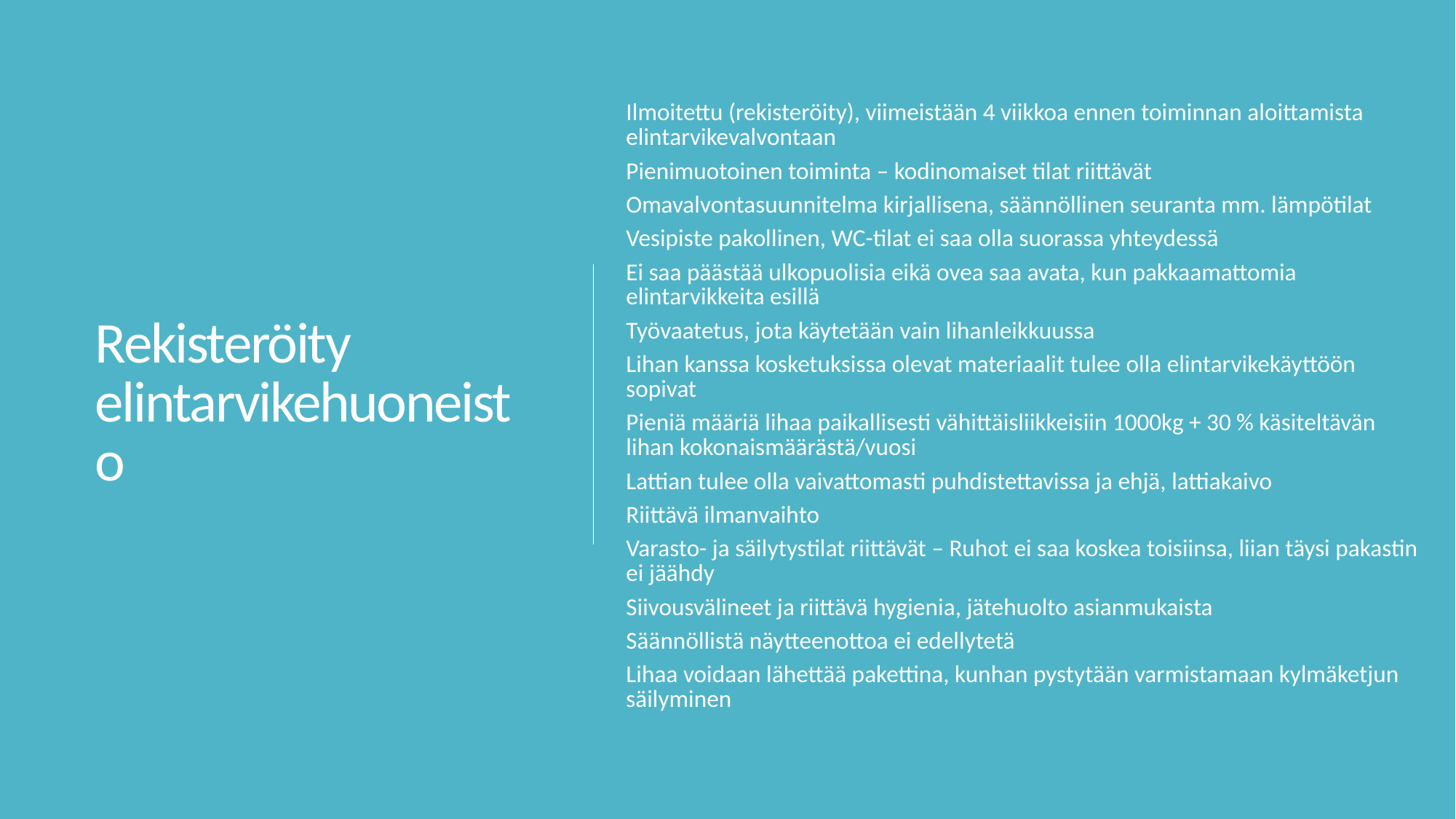

Ilmoitettu (rekisteröity), viimeistään 4 viikkoa ennen toiminnan aloittamista elintarvikevalvontaan
Pienimuotoinen toiminta – kodinomaiset tilat riittävät
Omavalvontasuunnitelma kirjallisena, säännöllinen seuranta mm. lämpötilat
Vesipiste pakollinen, WC-tilat ei saa olla suorassa yhteydessä
Ei saa päästää ulkopuolisia eikä ovea saa avata, kun pakkaamattomia elintarvikkeita esillä
Työvaatetus, jota käytetään vain lihanleikkuussa
Lihan kanssa kosketuksissa olevat materiaalit tulee olla elintarvikekäyttöön sopivat
Pieniä määriä lihaa paikallisesti vähittäisliikkeisiin 1000kg + 30 % käsiteltävän lihan kokonaismäärästä/vuosi
Lattian tulee olla vaivattomasti puhdistettavissa ja ehjä, lattiakaivo
Riittävä ilmanvaihto
Varasto- ja säilytystilat riittävät – Ruhot ei saa koskea toisiinsa, liian täysi pakastin ei jäähdy
Siivousvälineet ja riittävä hygienia, jätehuolto asianmukaista
Säännöllistä näytteenottoa ei edellytetä
Lihaa voidaan lähettää pakettina, kunhan pystytään varmistamaan kylmäketjun säilyminen
# Rekisteröity elintarvikehuoneisto